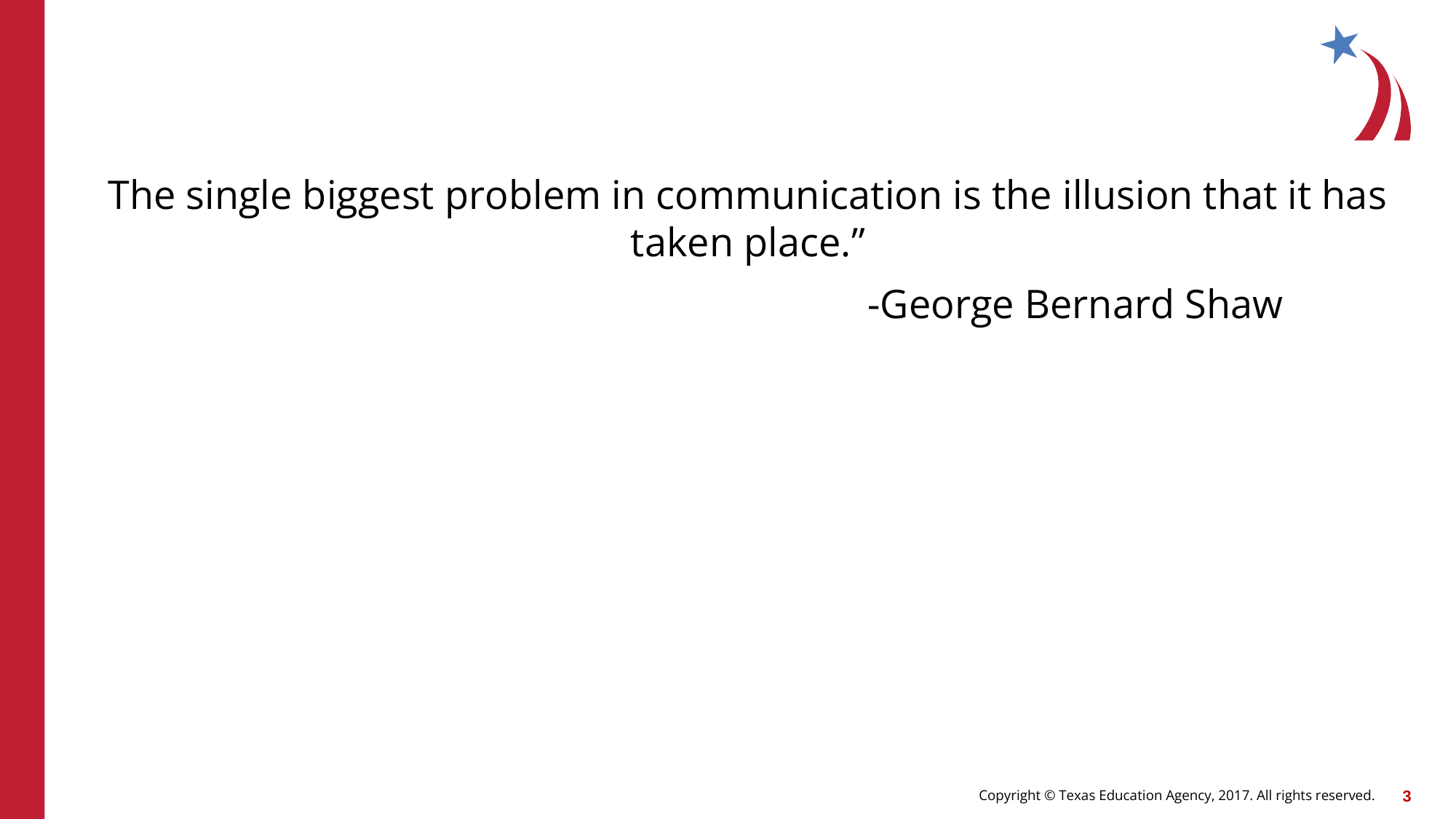

The single biggest problem in communication is the illusion that it has taken place.”
						-George Bernard Shaw